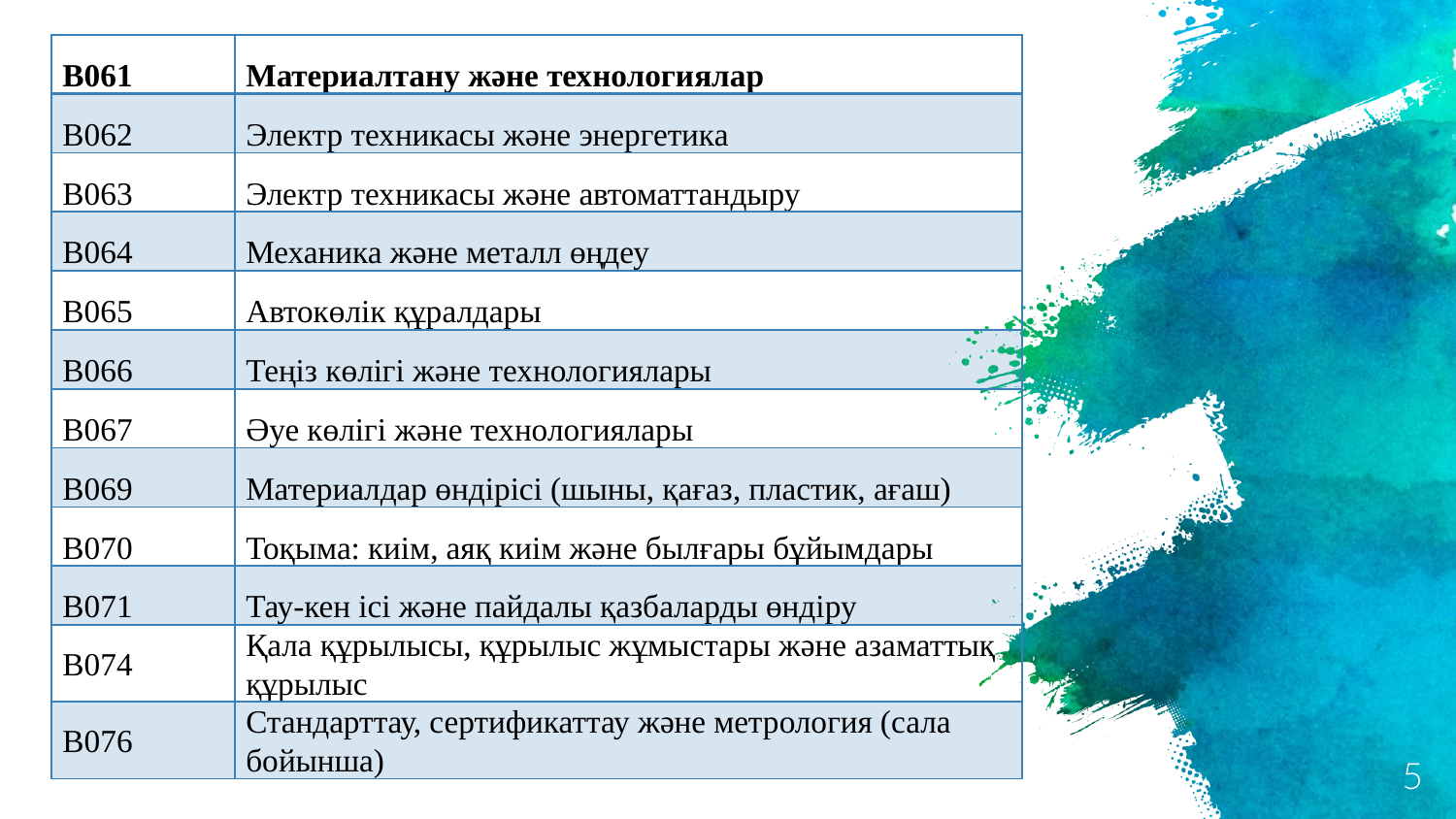

| В061 | Материалтану және технологиялар |
| --- | --- |
| В062 | Электр техникасы және энергетика |
| В063 | Электр техникасы және автоматтандыру |
| В064 | Механика және металл өңдеу |
| В065 | Автокөлік құралдары |
| В066 | Теңіз көлігі және технологиялары |
| В067 | Әуе көлігі және технологиялары |
| В069 | Материалдар өндірісі (шыны, қағаз, пластик, ағаш) |
| В070 | Тоқыма: киім, аяқ киім және былғары бұйымдары |
| В071 | Тау-кен ісі және пайдалы қазбаларды өндіру |
| В074 | Қала құрылысы, құрылыс жұмыстары және азаматтық құрылыс |
| В076 | Стандарттау, сертификаттау және метрология (сала бойынша) |
5